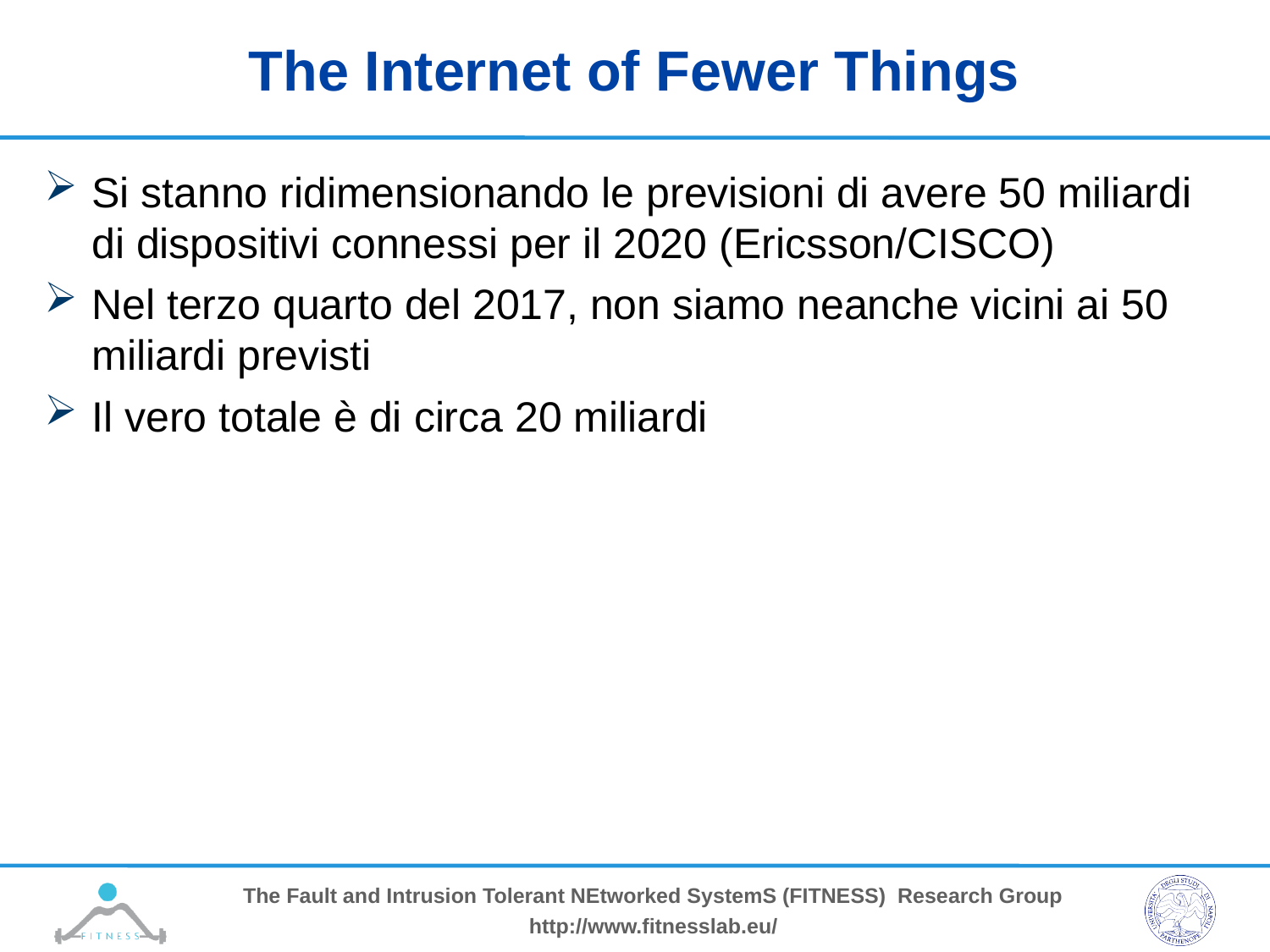

# The Internet of Fewer Things
Si stanno ridimensionando le previsioni di avere 50 miliardi di dispositivi connessi per il 2020 (Ericsson/CISCO)
Nel terzo quarto del 2017, non siamo neanche vicini ai 50 miliardi previsti
Il vero totale è di circa 20 miliardi